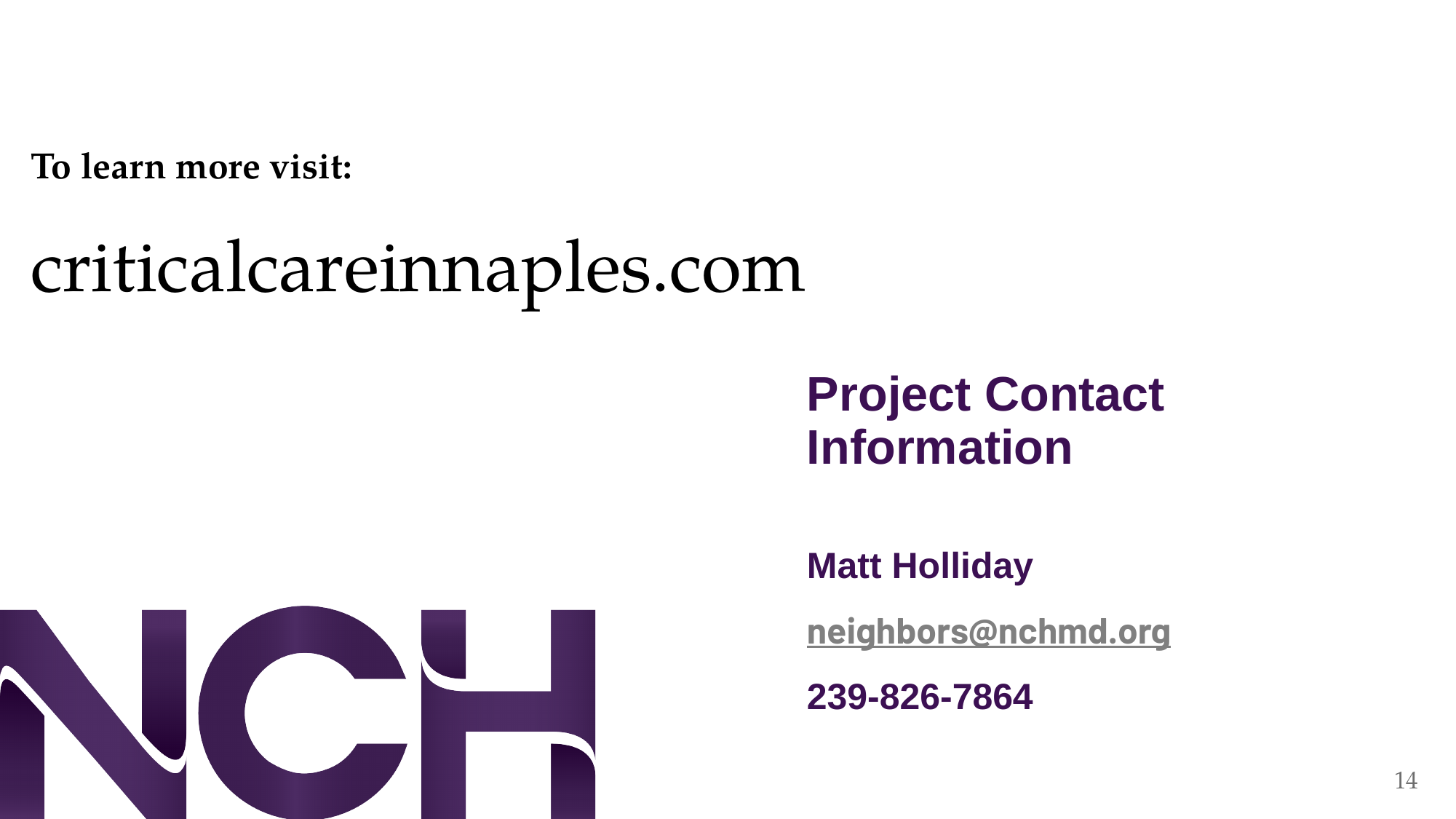

To learn more visit:

criticalcareinnaples.com

Project Contact Information
Matt Holliday
neighbors@nchmd.org
239-826-7864
14